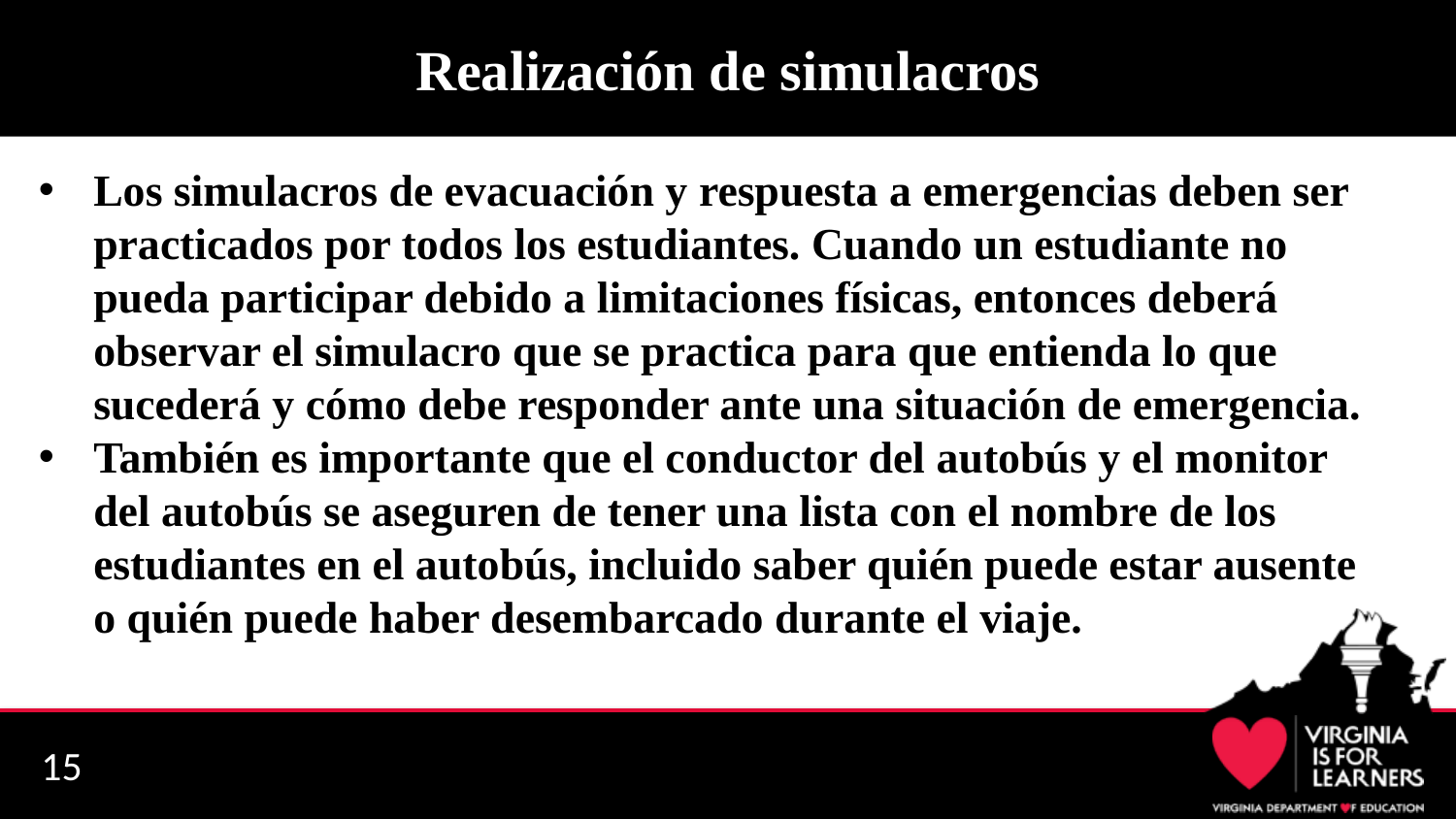

# Realización de simulacros
Los simulacros de evacuación y respuesta a emergencias deben ser practicados por todos los estudiantes. Cuando un estudiante no pueda participar debido a limitaciones físicas, entonces deberá observar el simulacro que se practica para que entienda lo que sucederá y cómo debe responder ante una situación de emergencia.
También es importante que el conductor del autobús y el monitor del autobús se aseguren de tener una lista con el nombre de los estudiantes en el autobús, incluido saber quién puede estar ausente o quién puede haber desembarcado durante el viaje.